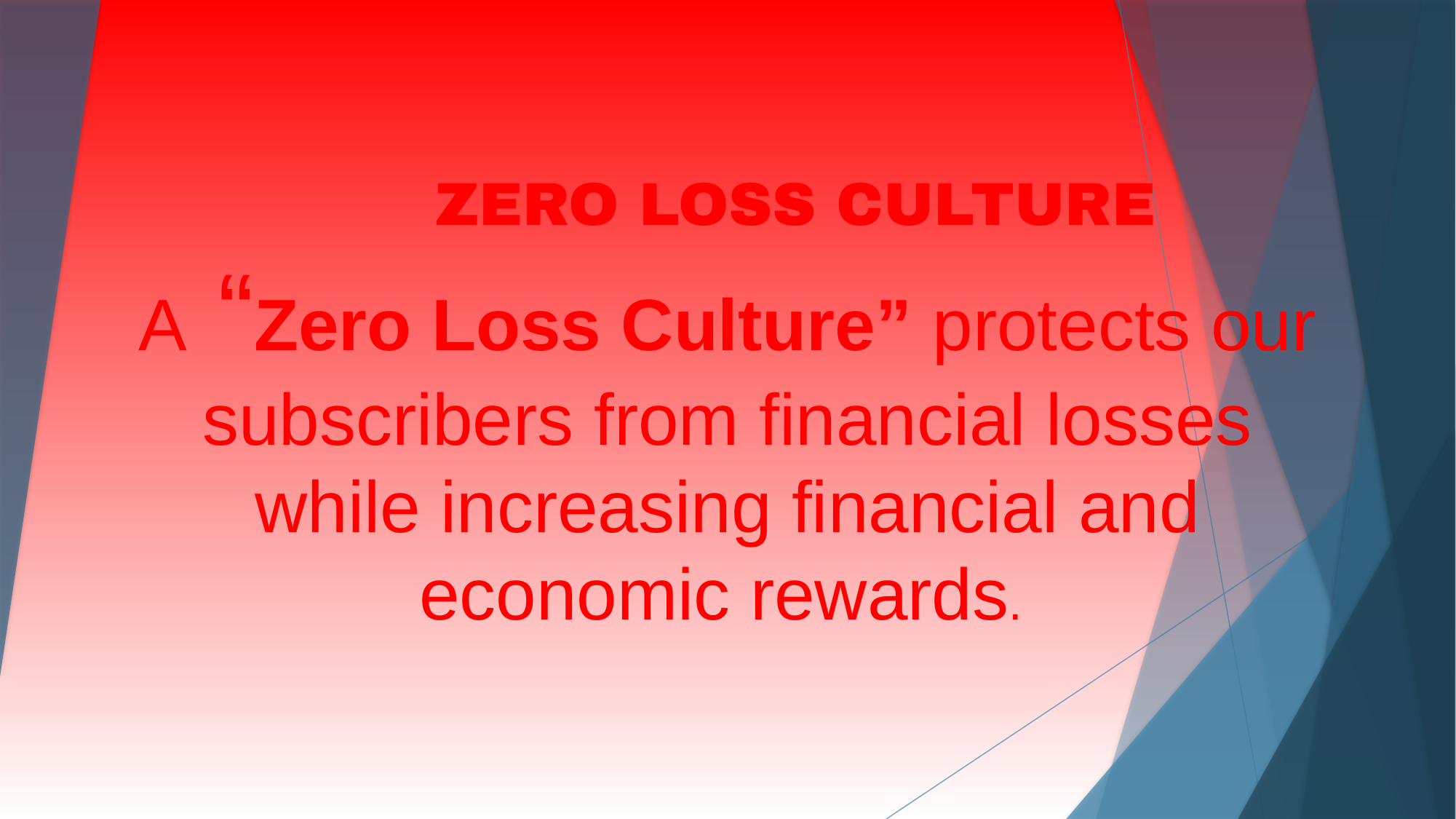

# ZERO LOSS CULTURE A “Zero Loss Culture” protects our subscribers from financial losses while increasing financial and economic rewards.